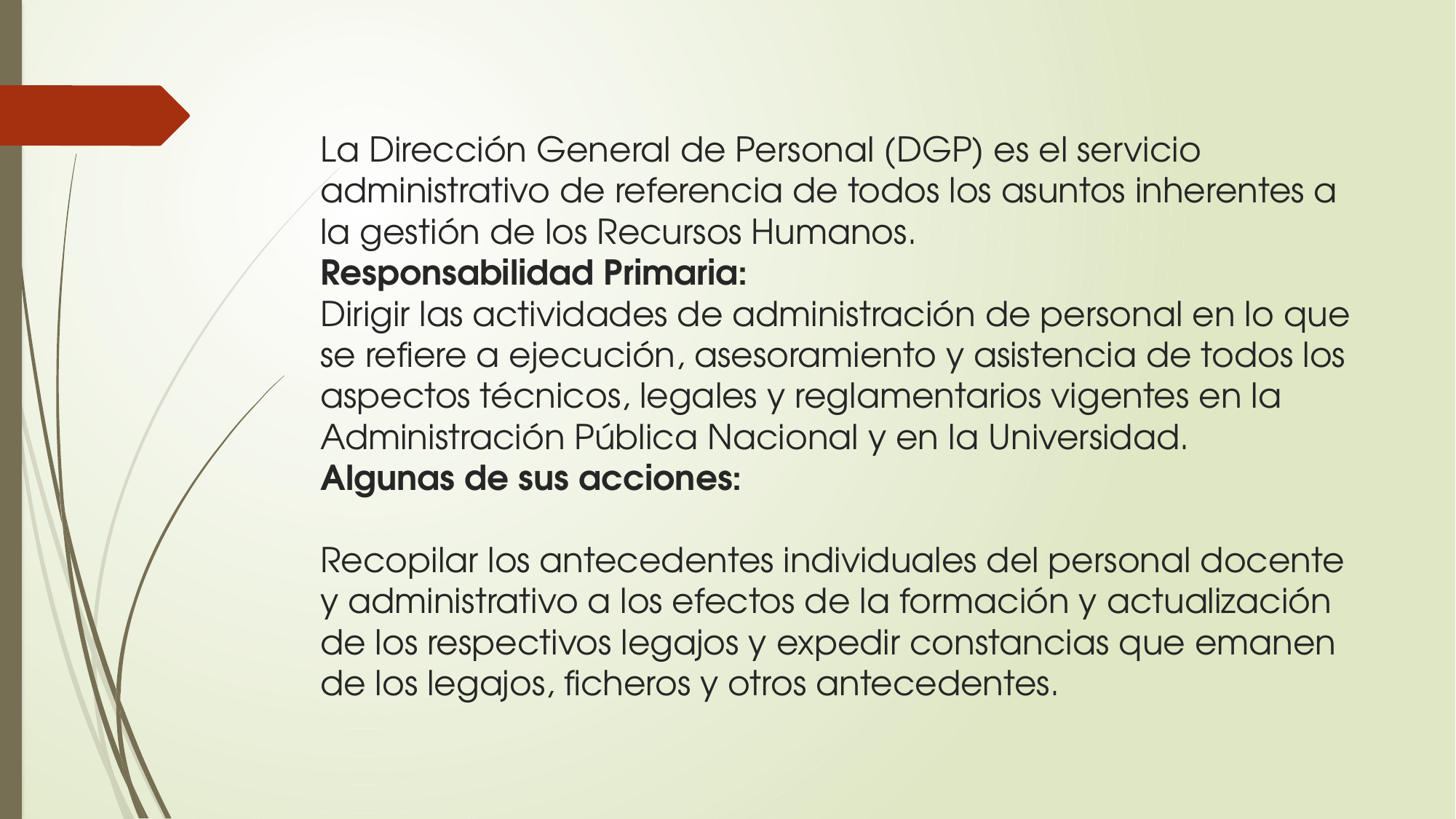

# La Dirección General de Personal (DGP) es el servicio administrativo de referencia de todos los asuntos inherentes a la gestión de los Recursos Humanos. Responsabilidad Primaria: Dirigir las actividades de administración de personal en lo que se refiere a ejecución, asesoramiento y asistencia de todos los aspectos técnicos, legales y reglamentarios vigentes en la Administración Pública Nacional y en la Universidad. Algunas de sus acciones: Recopilar los antecedentes individuales del personal docente y administrativo a los efectos de la formación y actualización de los respectivos legajos y expedir constancias que emanen de los legajos, ficheros y otros antecedentes.